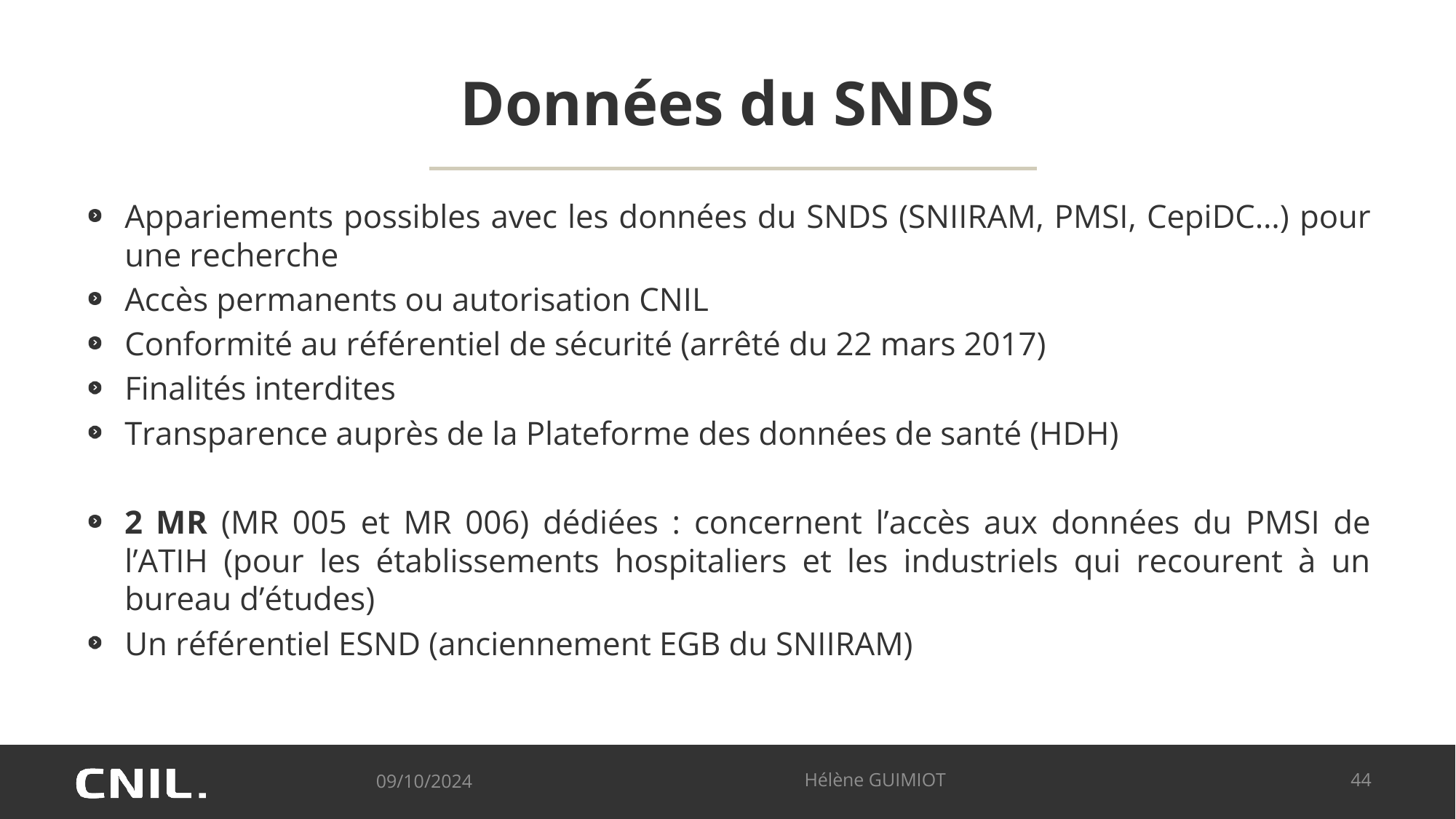

# Données du SNDS
Appariements possibles avec les données du SNDS (SNIIRAM, PMSI, CepiDC…) pour une recherche
Accès permanents ou autorisation CNIL
Conformité au référentiel de sécurité (arrêté du 22 mars 2017)
Finalités interdites
Transparence auprès de la Plateforme des données de santé (HDH)

2 MR (MR 005 et MR 006) dédiées : concernent l’accès aux données du PMSI de l’ATIH (pour les établissements hospitaliers et les industriels qui recourent à un bureau d’études)
Un référentiel ESND (anciennement EGB du SNIIRAM)

09/10/2024
Hélène GUIMIOT
44